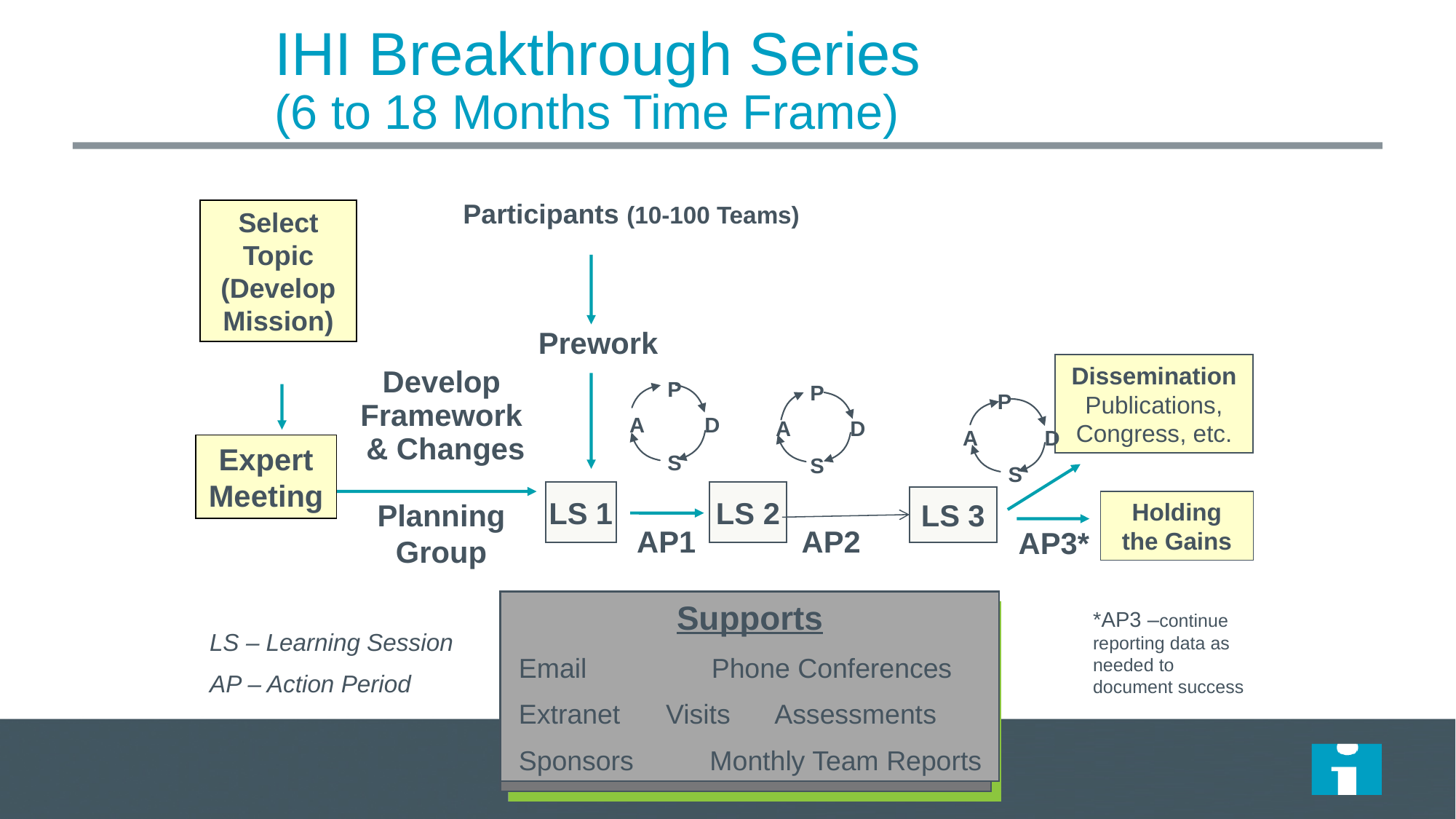

# IHI Breakthrough Series (6 to 18 Months Time Frame)
Participants (10-100 Teams)
Select Topic (Develop Mission)

Prework
DisseminationPublications, Congress, etc.
P
Develop
Framework
& Changes

P
P

A
D
A
D
A
D

Expert Meeting

S
S
S

LS 1
LS 2
LS 3

Planning Group
Holding the Gains

AP1
AP2

AP3*
Supports
 Email	            Phone Conferences
 Extranet      Visits      Assessments
 Sponsors          Monthly Team Reports

*AP3 –continue reporting data as needed to document success
LS – Learning Session
AP – Action Period